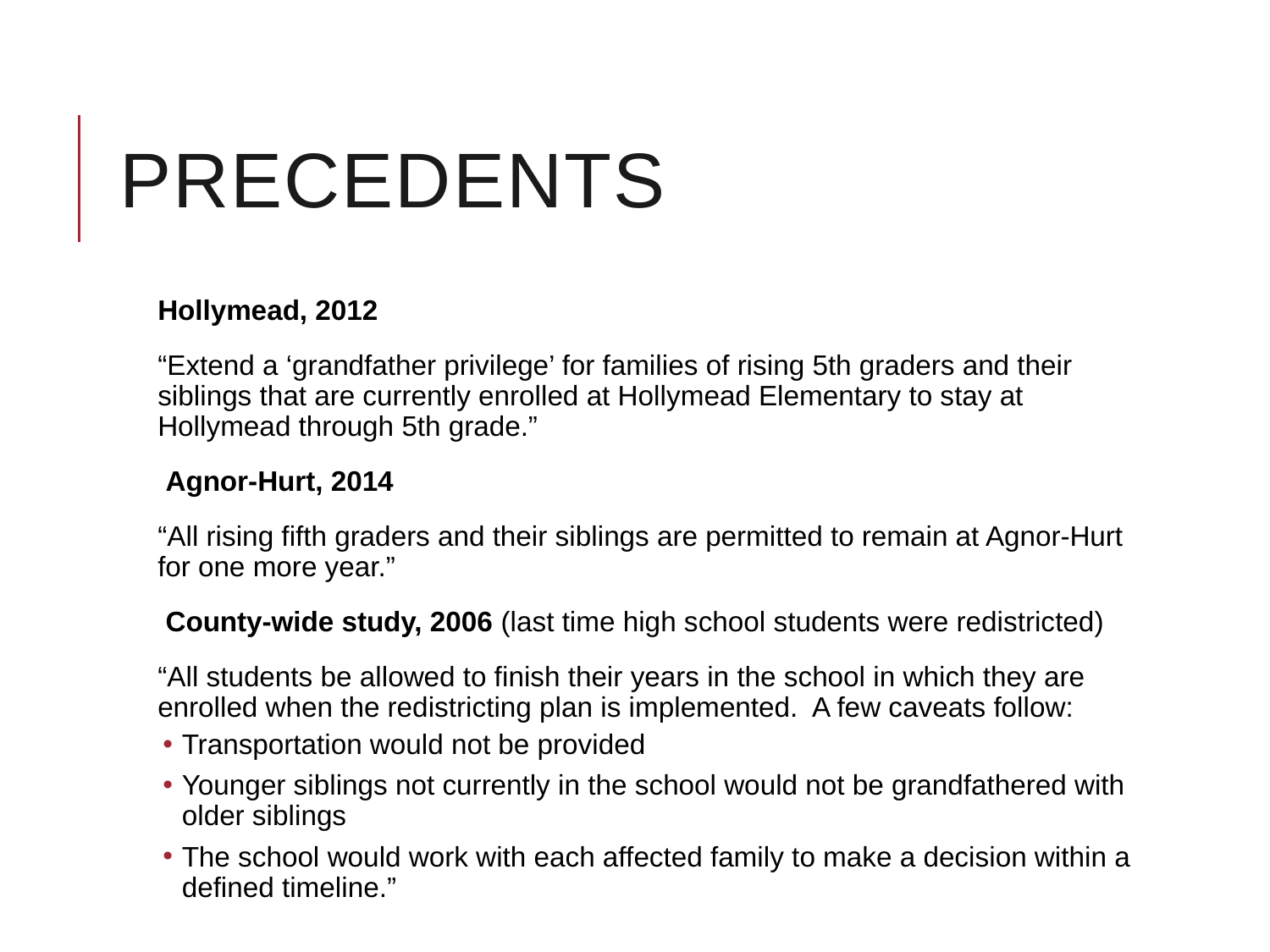

# precedents
Hollymead, 2012
“Extend a ‘grandfather privilege’ for families of rising 5th graders and their siblings that are currently enrolled at Hollymead Elementary to stay at Hollymead through 5th grade.”
 Agnor-Hurt, 2014
“All rising fifth graders and their siblings are permitted to remain at Agnor-Hurt for one more year.”
 County-wide study, 2006 (last time high school students were redistricted)
“All students be allowed to finish their years in the school in which they are enrolled when the redistricting plan is implemented.  A few caveats follow:
Transportation would not be provided
Younger siblings not currently in the school would not be grandfathered with older siblings
The school would work with each affected family to make a decision within a defined timeline.”